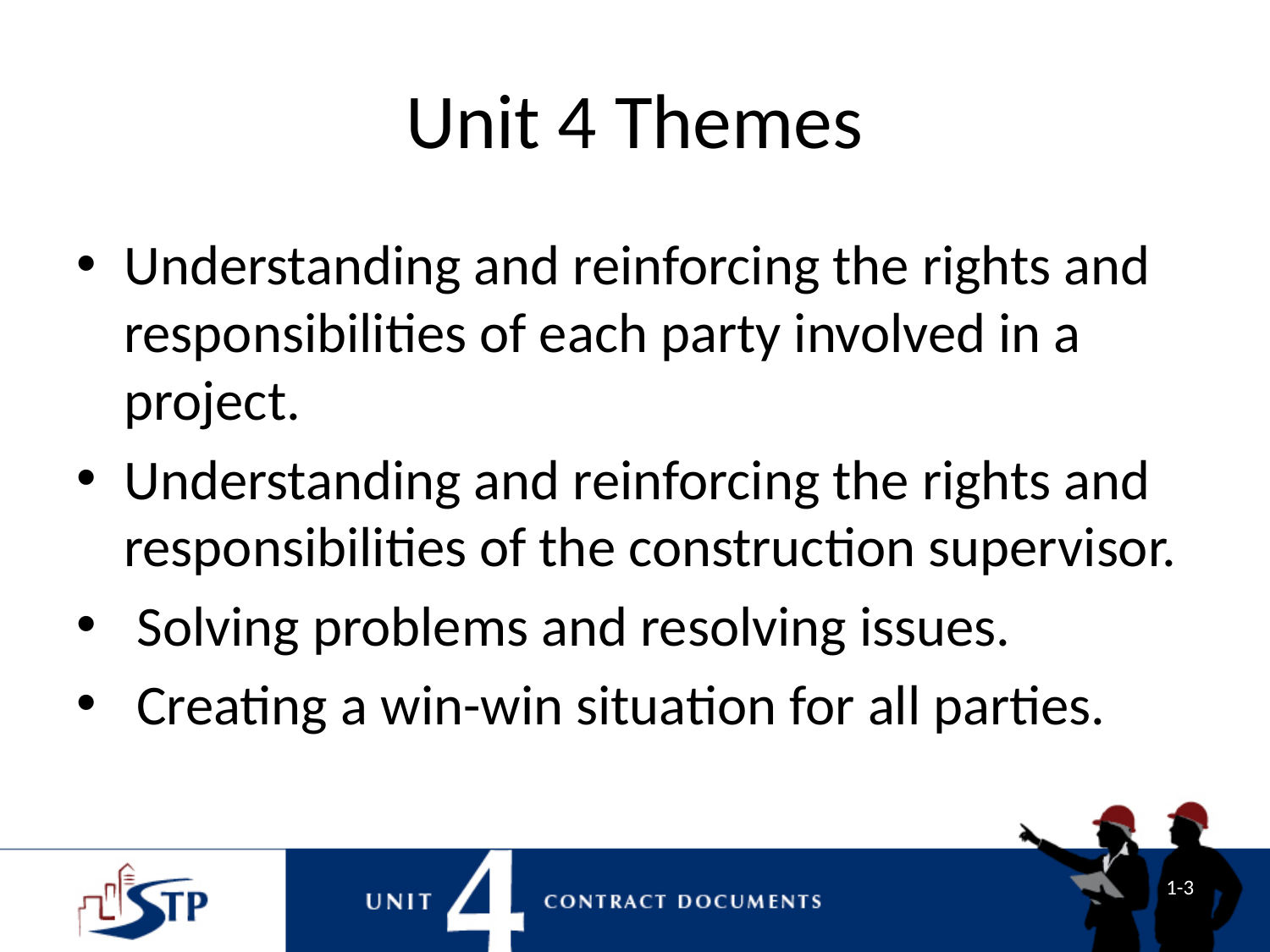

# Unit 4 Themes
Understanding and reinforcing the rights and responsibilities of each party involved in a project.
Understanding and reinforcing the rights and responsibilities of the construction supervisor.
 Solving problems and resolving issues.
 Creating a win-win situation for all parties.

1-3